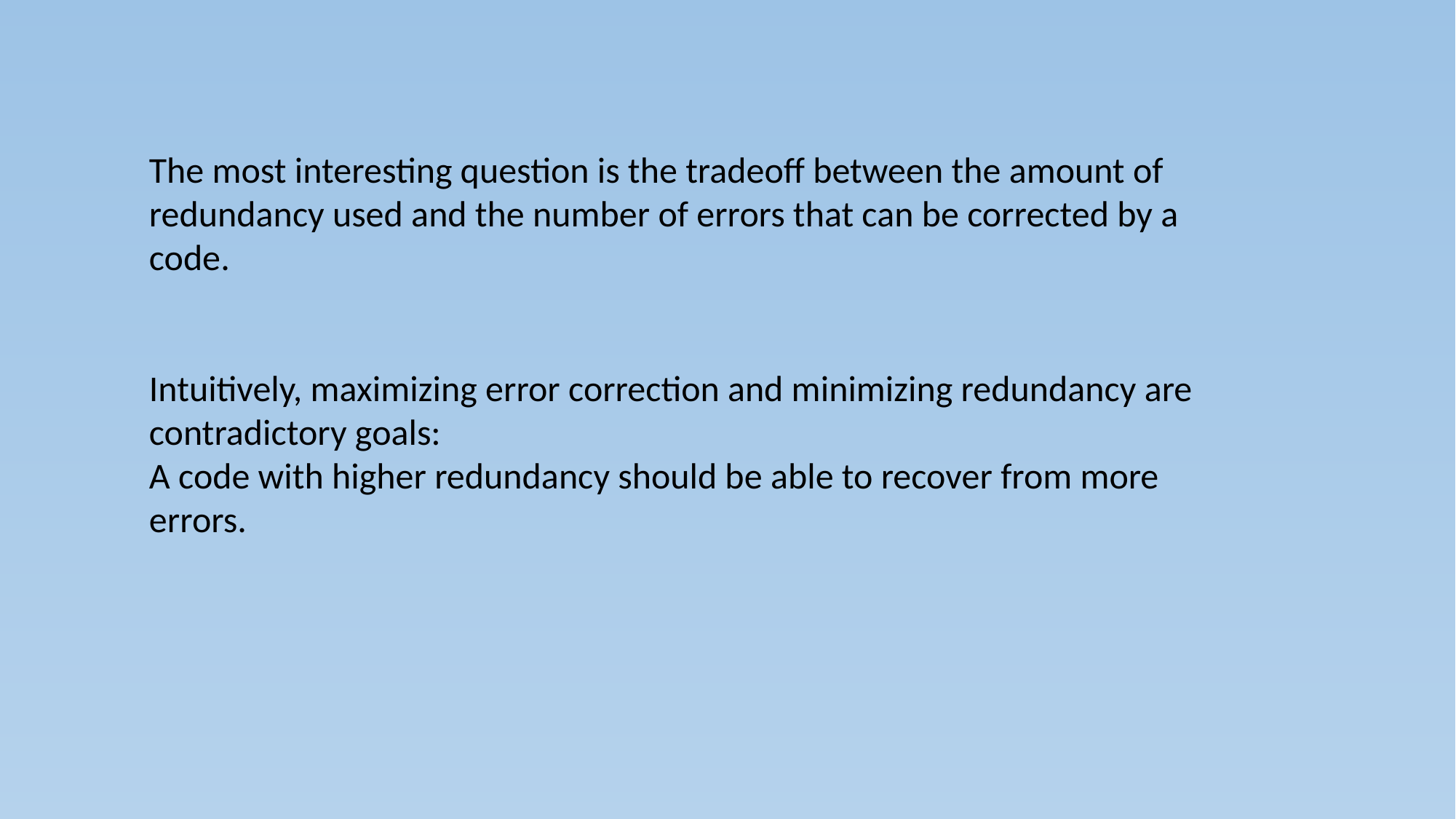

The most interesting question is the tradeoff between the amount of redundancy used and the number of errors that can be corrected by a code.

Intuitively, maximizing error correction and minimizing redundancy are contradictory goals:
A code with higher redundancy should be able to recover from more errors.